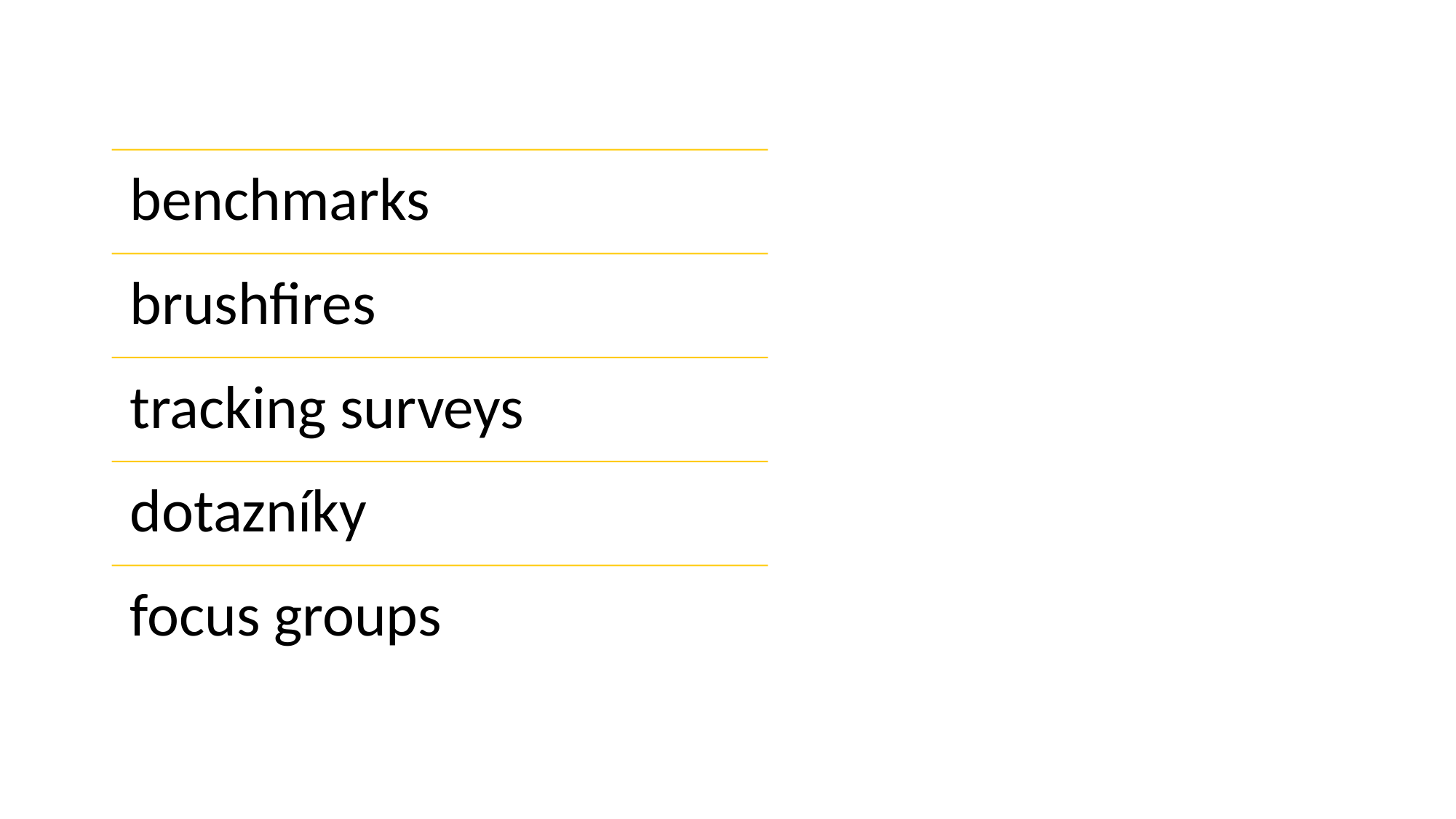

benchmarks
brushfires
tracking surveys
dotazníky
focus groups